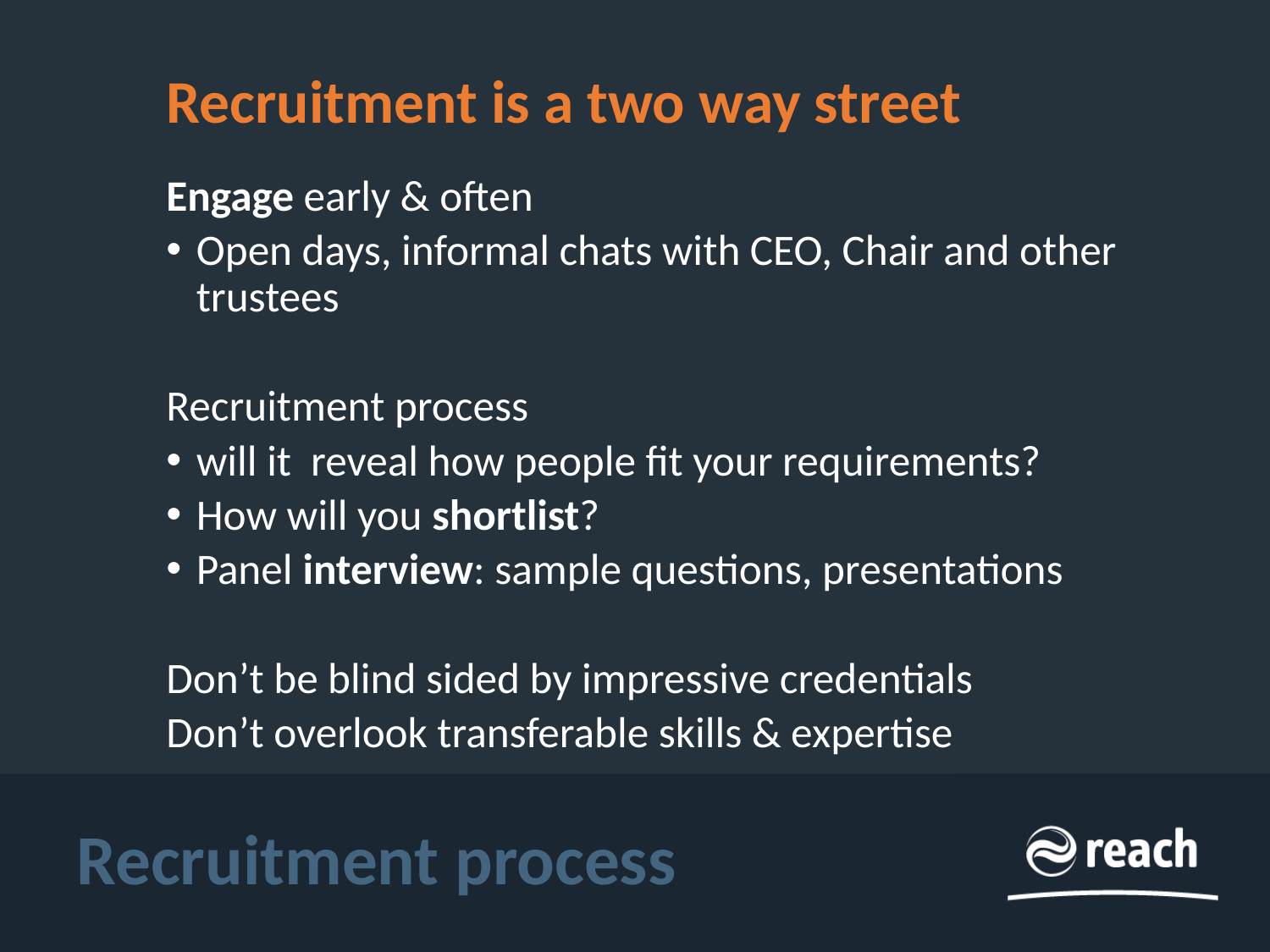

Recruitment is a two way street

Engage early & often
Open days, informal chats with CEO, Chair and other trustees

Recruitment process
will it  reveal how people fit your requirements?
How will you shortlist?
Panel interview: sample questions, presentations

Don’t be blind sided by impressive credentials
Don’t overlook transferable skills & expertise

Recruitment process